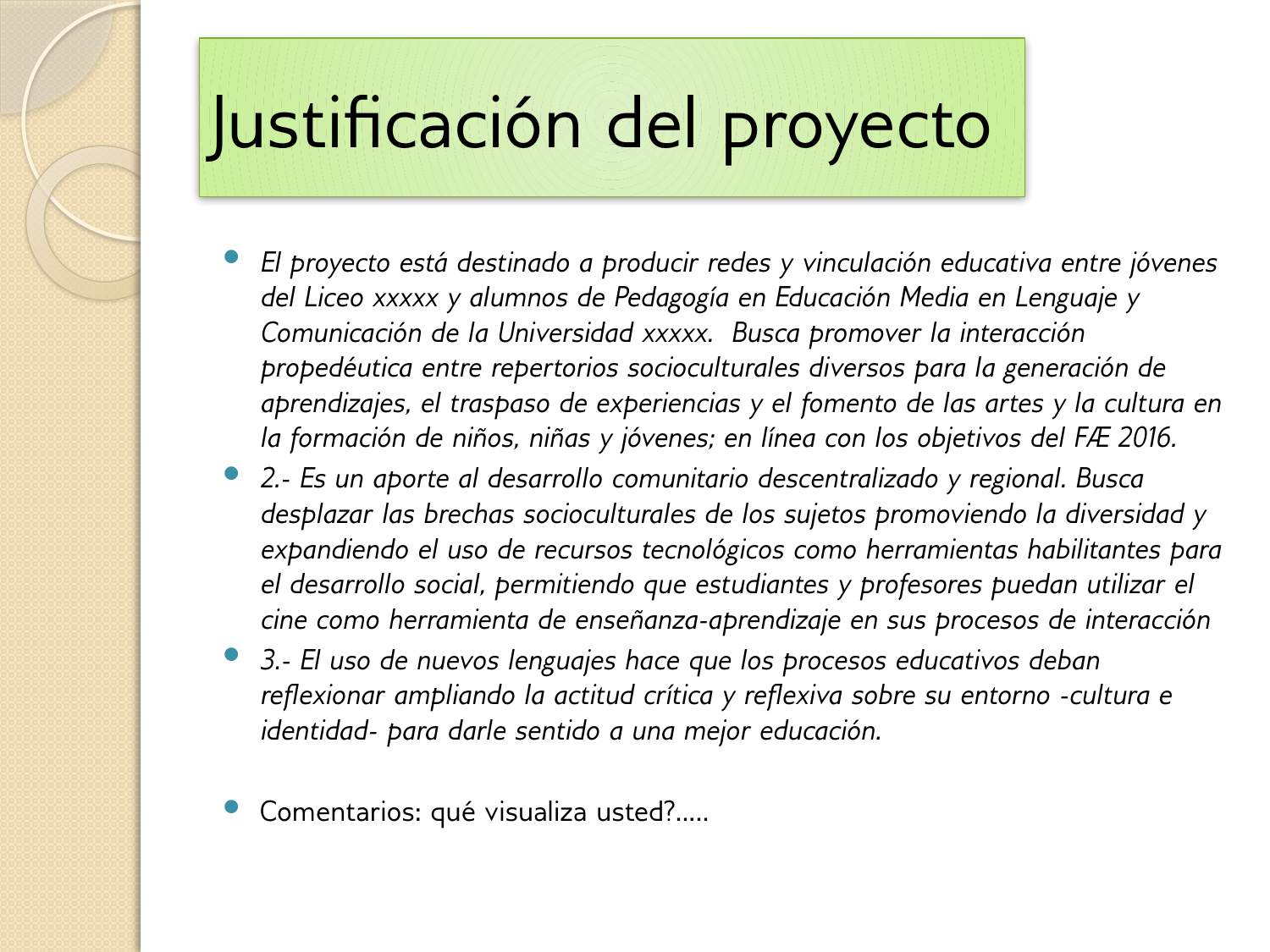

# Justificación del proyecto
El proyecto está destinado a producir redes y vinculación educativa entre jóvenes del Liceo xxxxx y alumnos de Pedagogía en Educación Media en Lenguaje y Comunicación de la Universidad xxxxx.  Busca promover la interacción propedéutica entre repertorios socioculturales diversos para la generación de aprendizajes, el traspaso de experiencias y el fomento de las artes y la cultura en la formación de niños, niñas y jóvenes; en línea con los objetivos del FAE 2016.
2.- Es un aporte al desarrollo comunitario descentralizado y regional. Busca desplazar las brechas socioculturales de los sujetos promoviendo la diversidad y expandiendo el uso de recursos tecnológicos como herramientas habilitantes para el desarrollo social, permitiendo que estudiantes y profesores puedan utilizar el cine como herramienta de enseñanza-aprendizaje en sus procesos de interacción
3.- El uso de nuevos lenguajes hace que los procesos educativos deban reflexionar ampliando la actitud crítica y reflexiva sobre su entorno -cultura e identidad- para darle sentido a una mejor educación.

Comentarios: qué visualiza usted?.....